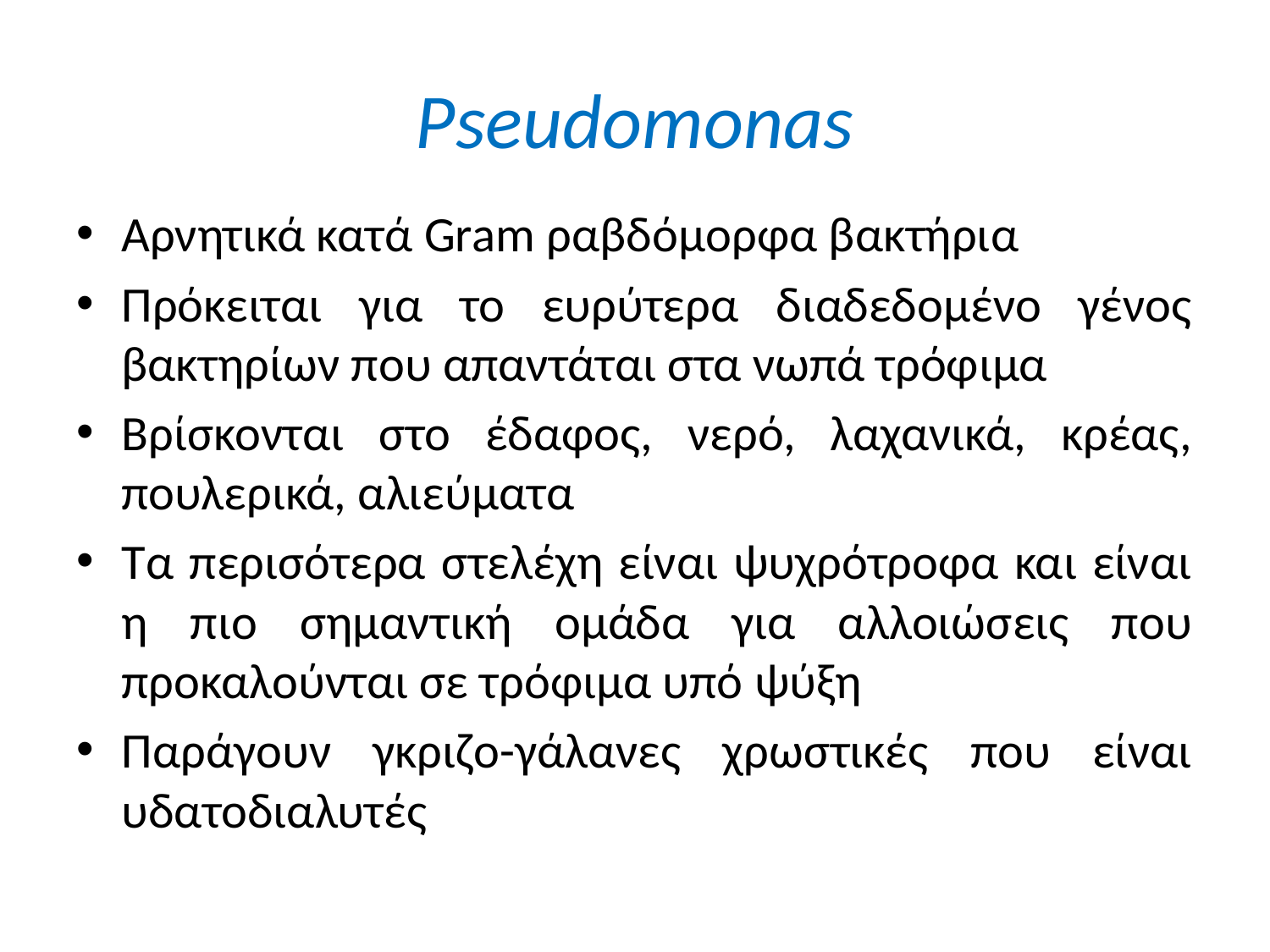

# Pseudomonas
Αρνητικά κατά Gram ραβδόμορφα βακτήρια
Πρόκειται για το ευρύτερα διαδεδομένο γένος βακτηρίων που απαντάται στα νωπά τρόφιμα
Βρίσκονται στο έδαφος, νερό, λαχανικά, κρέας, πουλερικά, αλιεύματα
Τα περισότερα στελέχη είναι ψυχρότροφα και είναι η πιο σημαντική ομάδα για αλλοιώσεις που προκαλούνται σε τρόφιμα υπό ψύξη
Παράγουν γκριζο-γάλανες χρωστικές που είναι υδατοδιαλυτές